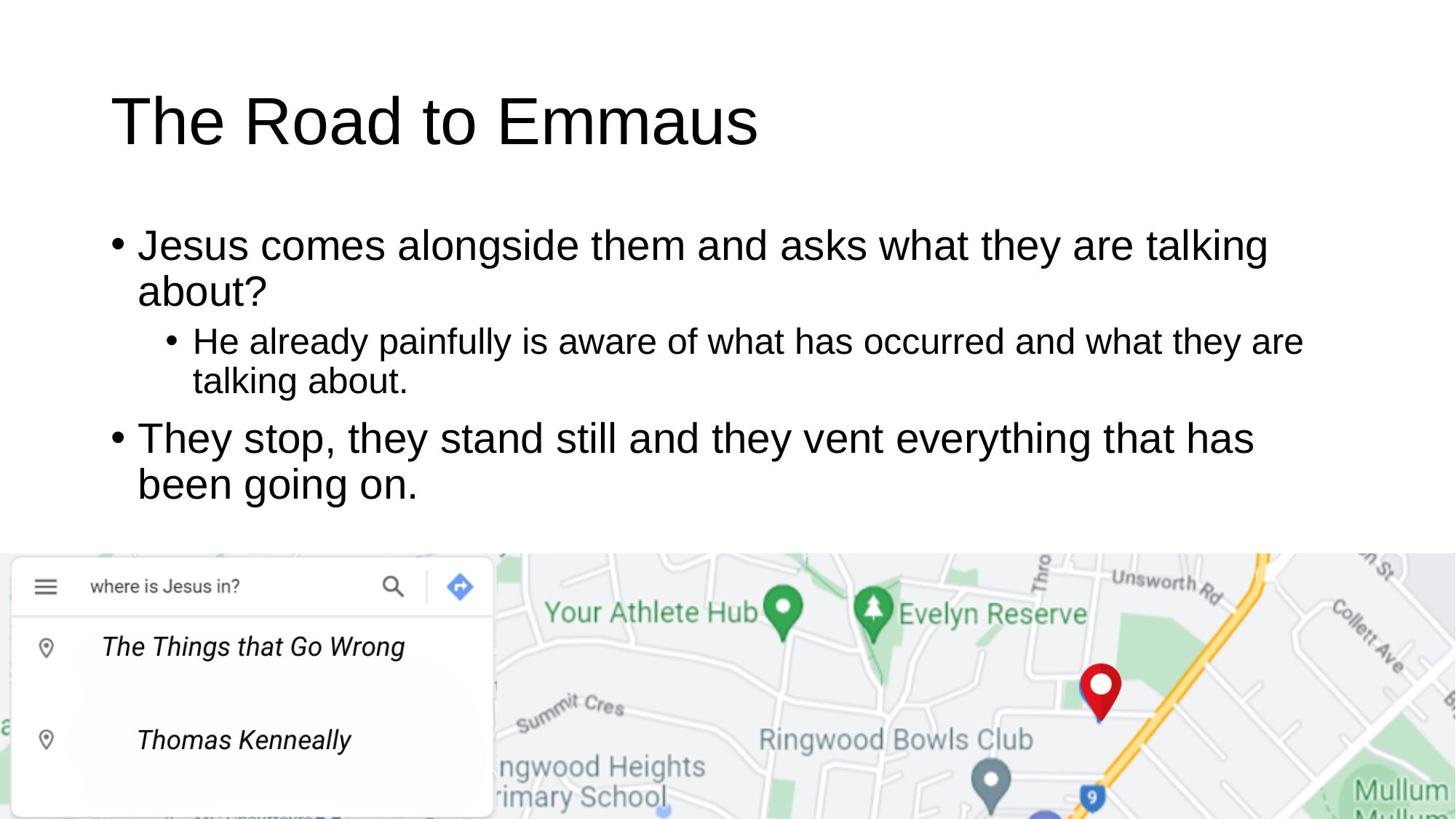

# The Road to Emmaus
Jesus comes alongside them and asks what they are talking about?
He already painfully is aware of what has occurred and what they are talking about.
They stop, they stand still and they vent everything that has been going on.